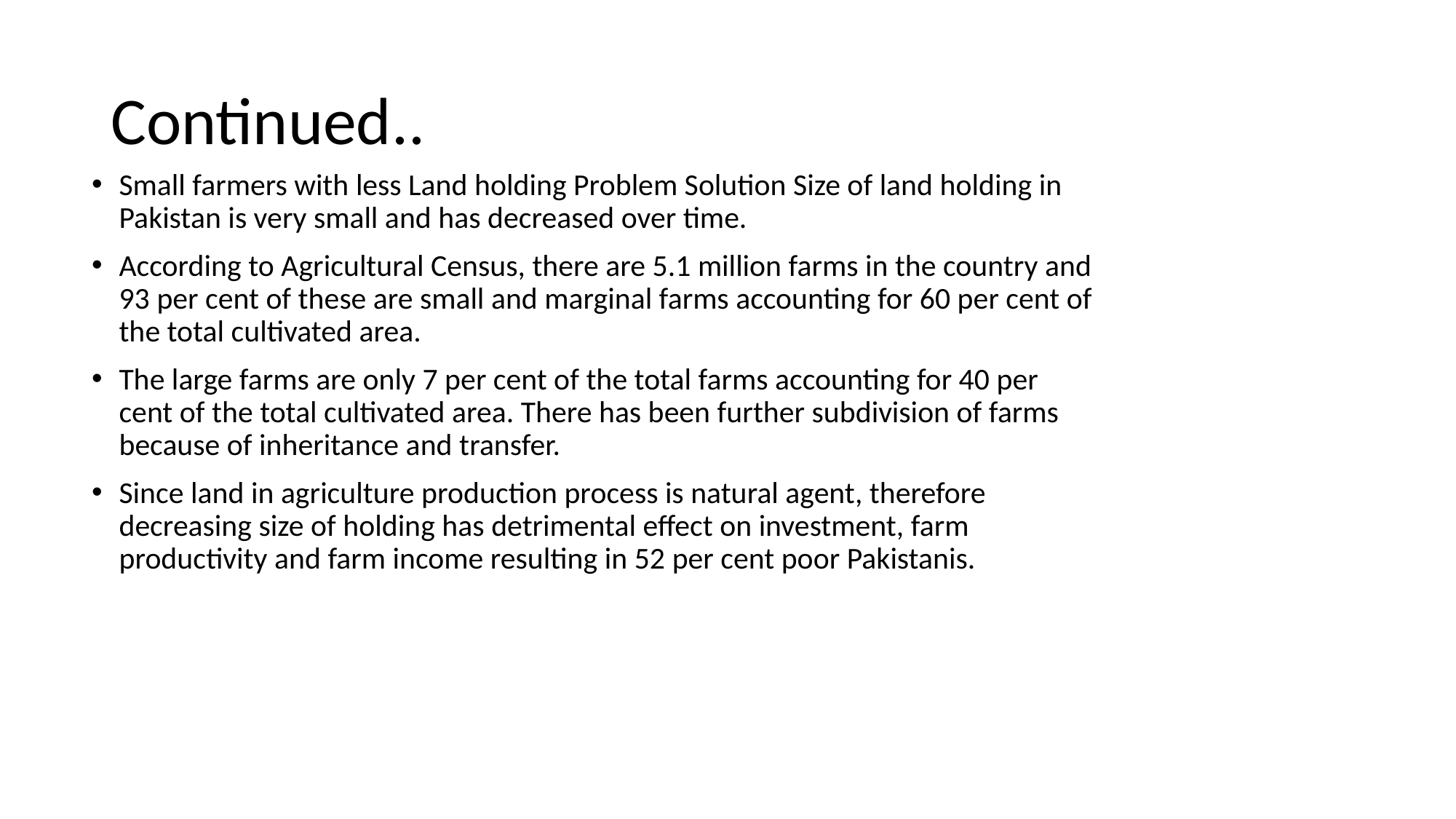

# Continued..
Small farmers with less Land holding Problem Solution Size of land holding in Pakistan is very small and has decreased over time.
According to Agricultural Census, there are 5.1 million farms in the country and 93 per cent of these are small and marginal farms accounting for 60 per cent of the total cultivated area.
The large farms are only 7 per cent of the total farms accounting for 40 per cent of the total cultivated area. There has been further subdivision of farms because of inheritance and transfer.
Since land in agriculture production process is natural agent, therefore decreasing size of holding has detrimental effect on investment, farm productivity and farm income resulting in 52 per cent poor Pakistanis.